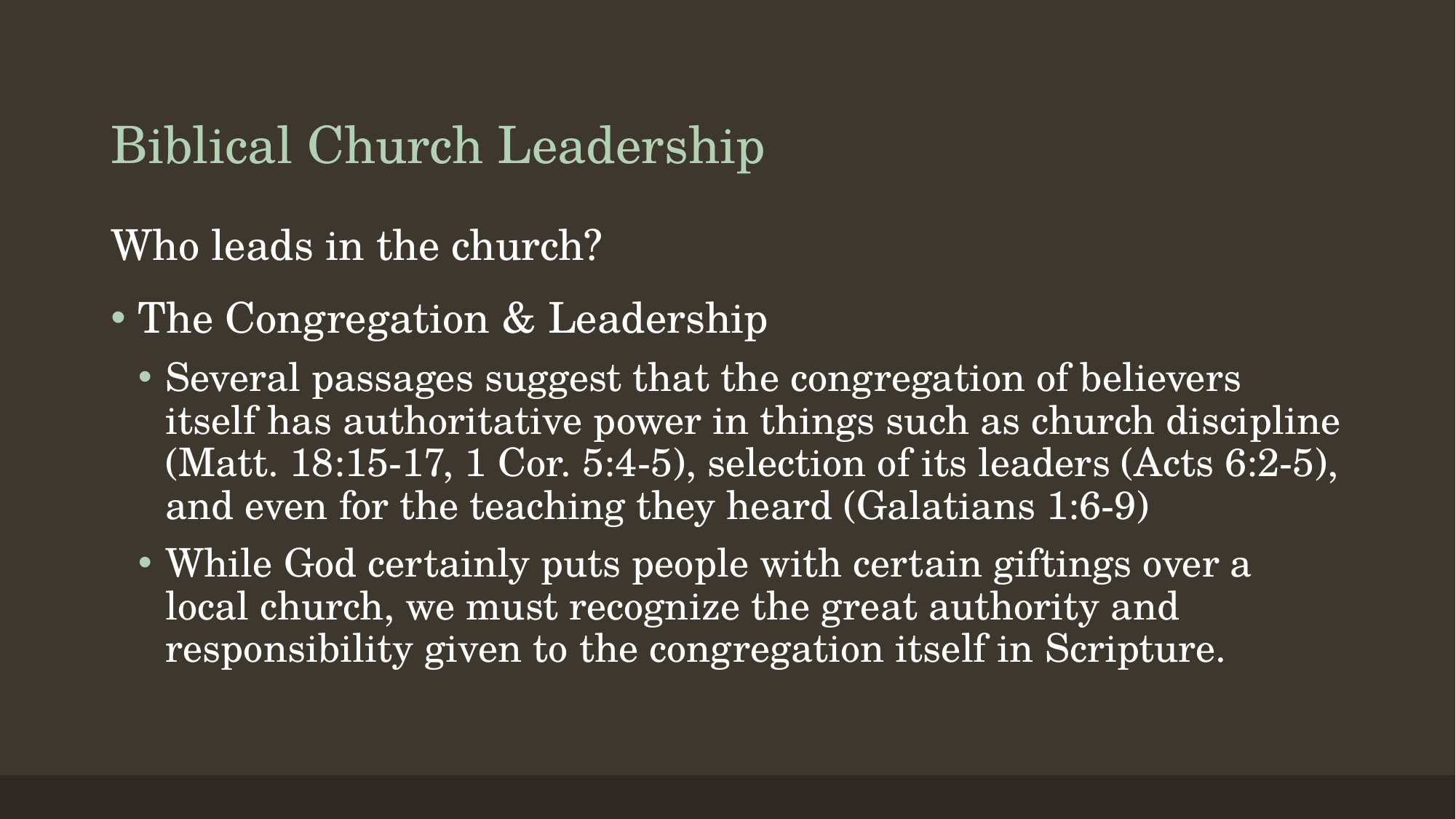

# Biblical Church Leadership
Who leads in the church?
The Congregation & Leadership
Several passages suggest that the congregation of believers itself has authoritative power in things such as church discipline (Matt. 18:15-17, 1 Cor. 5:4-5), selection of its leaders (Acts 6:2-5), and even for the teaching they heard (Galatians 1:6-9)
While God certainly puts people with certain giftings over a local church, we must recognize the great authority and responsibility given to the congregation itself in Scripture.